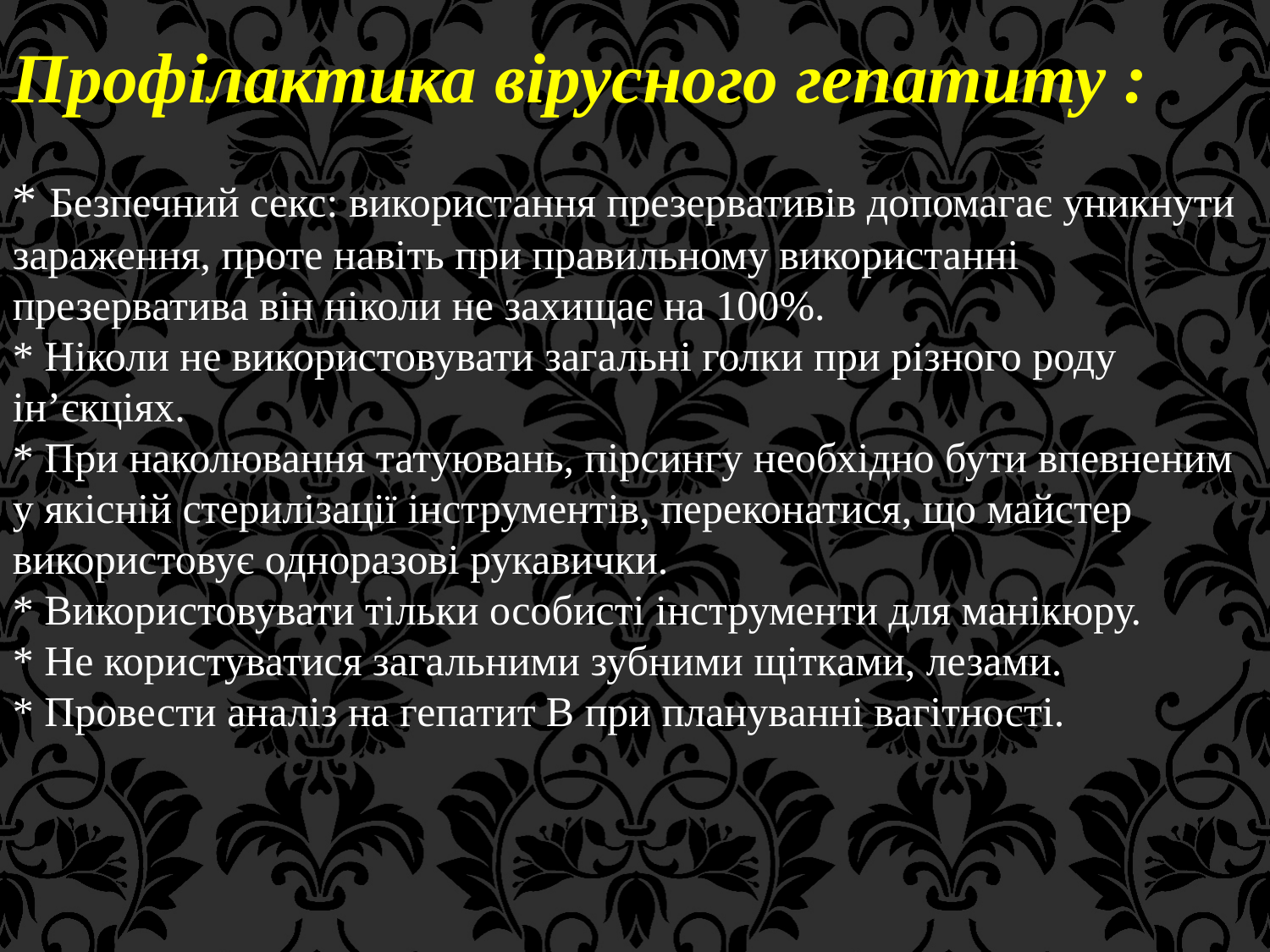

Профілактика вірусного гепатиту :

* Безпечний секс: використання презервативів допомагає уникнути зараження, проте навіть при правильному використанні презерватива він ніколи не захищає на 100%.
* Ніколи не використовувати загальні голки при різного роду ін’єкціях.
* При наколювання татуювань, пірсингу необхідно бути впевненим у якісній стерилізації інструментів, переконатися, що майстер використовує одноразові рукавички.
* Використовувати тільки особисті інструменти для манікюру.
* Не користуватися загальними зубними щітками, лезами.
* Провести аналіз на гепатит В при плануванні вагітності.